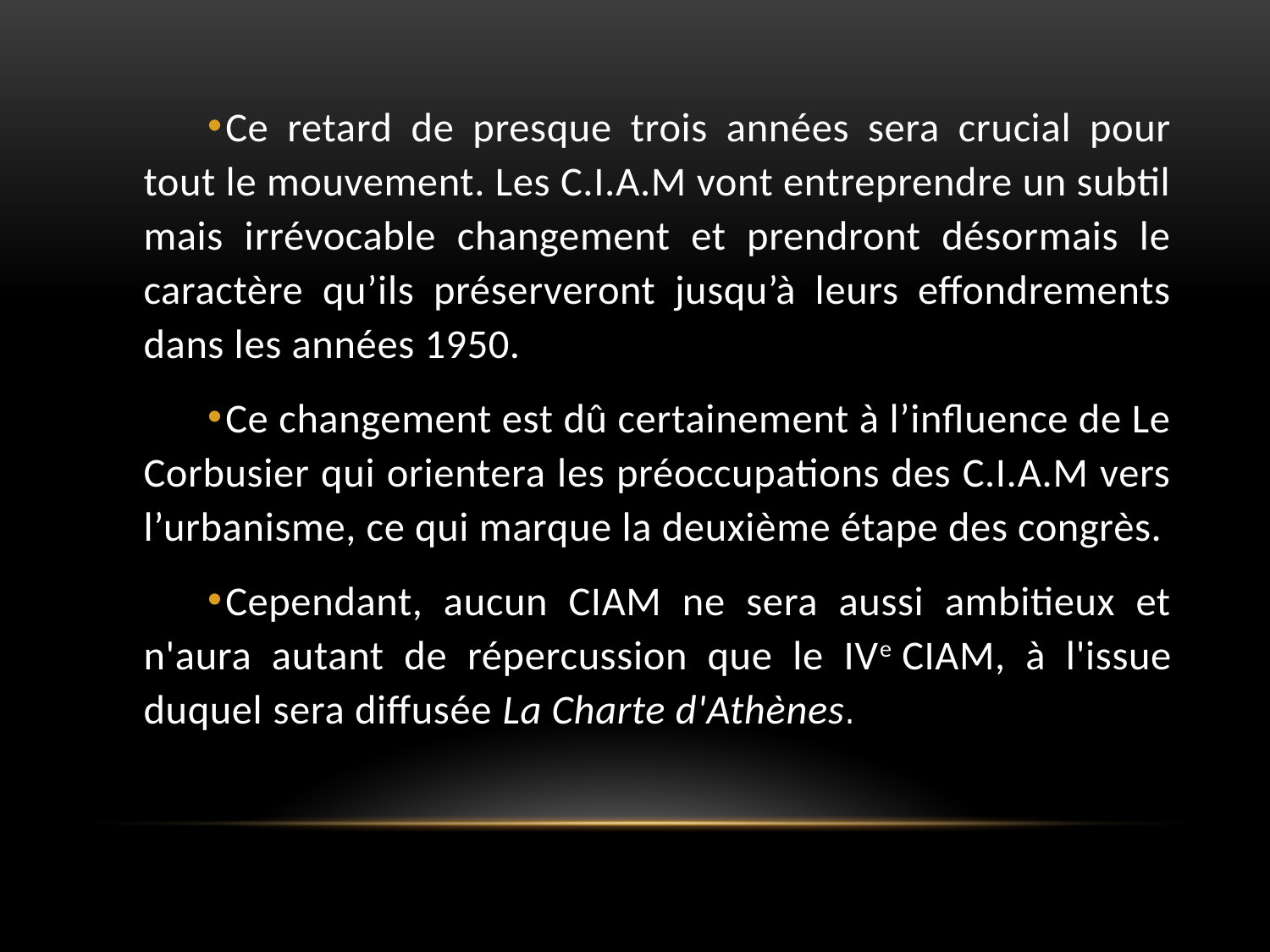

Ce retard de presque trois années sera crucial pour tout le mouvement. Les C.I.A.M vont entreprendre un subtil mais irrévocable changement et prendront désormais le caractère qu’ils préserveront jusqu’à leurs effondrements dans les années 1950.
Ce changement est dû certainement à l’influence de Le Corbusier qui orientera les préoccupations des C.I.A.M vers l’urbanisme, ce qui marque la deuxième étape des congrès.
Cependant, aucun CIAM ne sera aussi ambitieux et n'aura autant de répercussion que le IVe CIAM, à l'issue duquel sera diffusée La Charte d'Athènes.